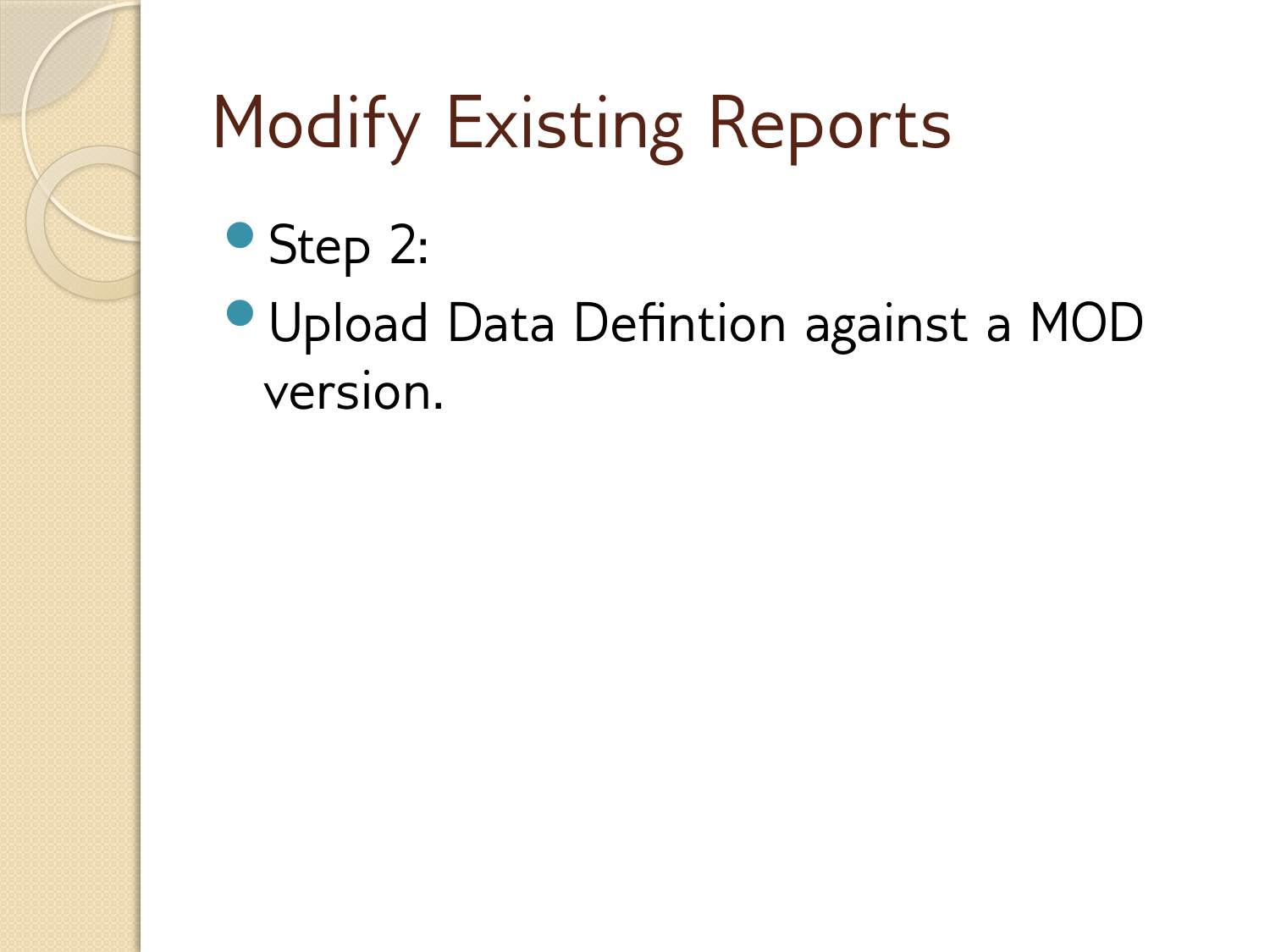

# Modify Existing Reports
Step 2:
Upload Data Defintion against a MOD version.